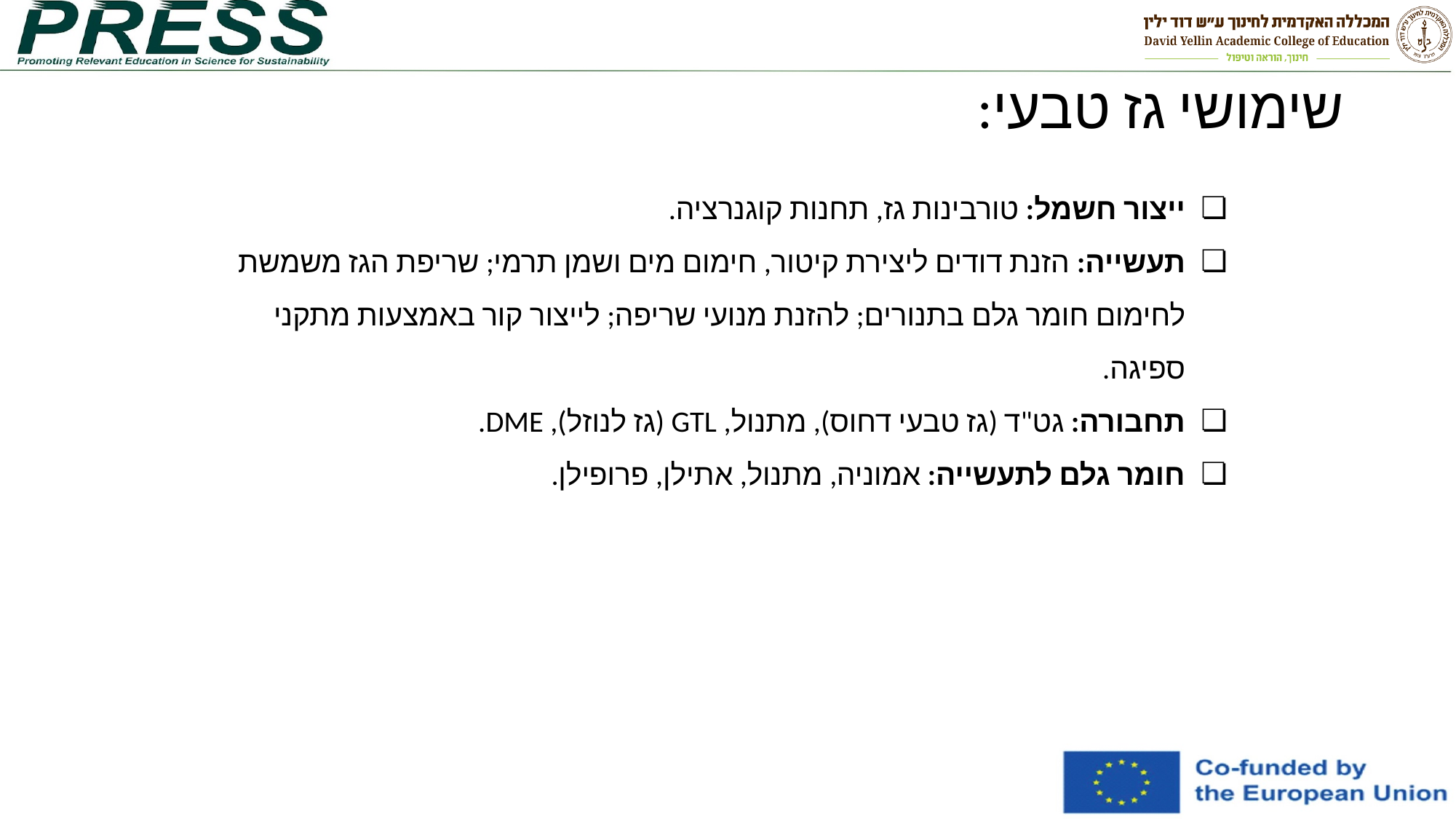

# שימושי גז טבעי:
ייצור חשמל: טורבינות גז, תחנות קוגנרציה.
תעשייה: הזנת דודים ליצירת קיטור, חימום מים ושמן תרמי; שריפת הגז משמשת לחימום חומר גלם בתנורים; להזנת מנועי שריפה; לייצור קור באמצעות מתקני ספיגה.
תחבורה: גט"ד (גז טבעי דחוס), מתנול, GTL (גז לנוזל), DME.
חומר גלם לתעשייה: אמוניה, מתנול, אתילן, פרופילן.